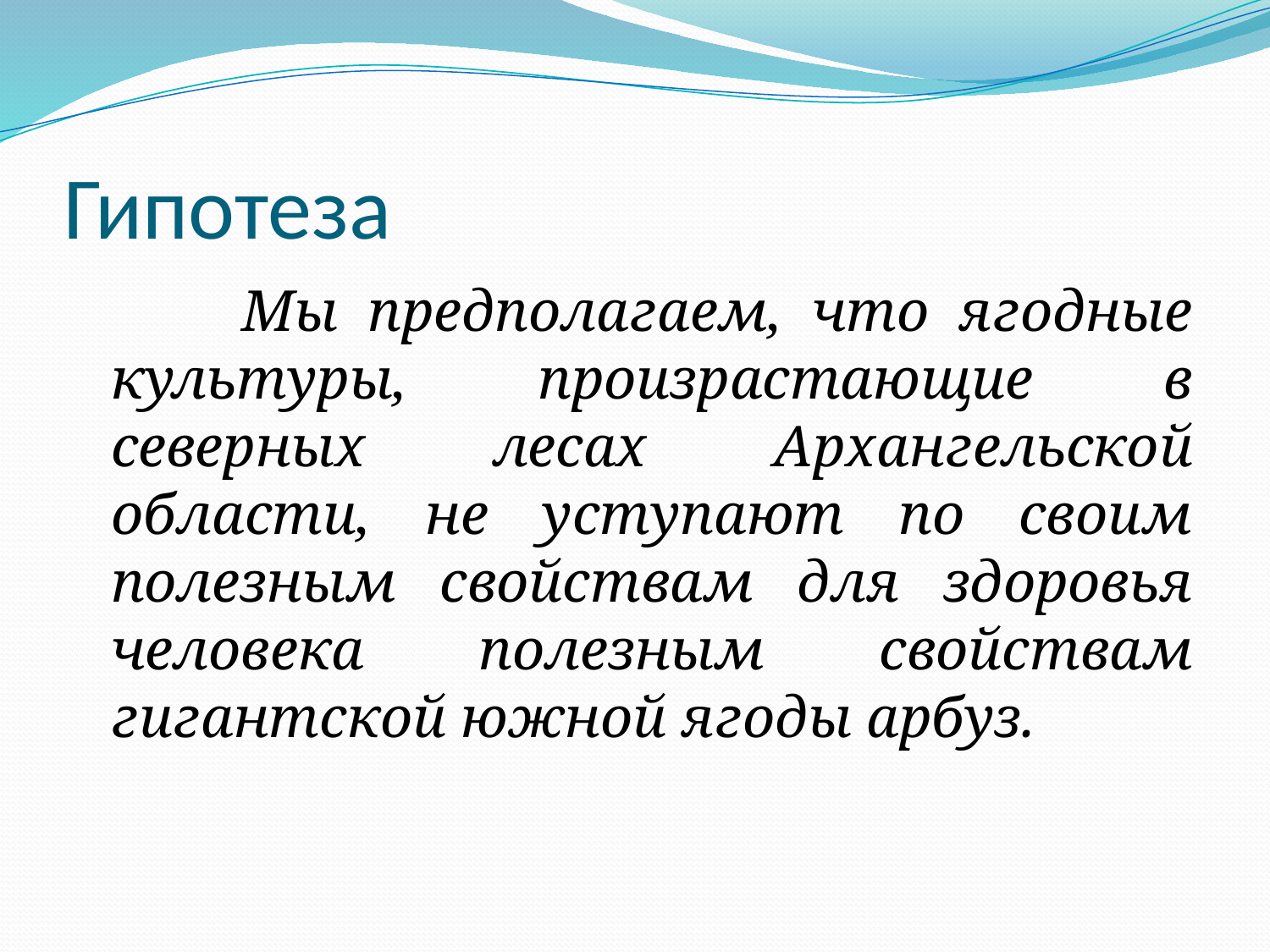

# Гипотеза
   Мы предполагаем, что ягодные культуры, произрастающие в северных лесах Архангельской области, не уступают по своим полезным свойствам для здоровья человека полезным свойствам гигантской южной ягоды арбуз.